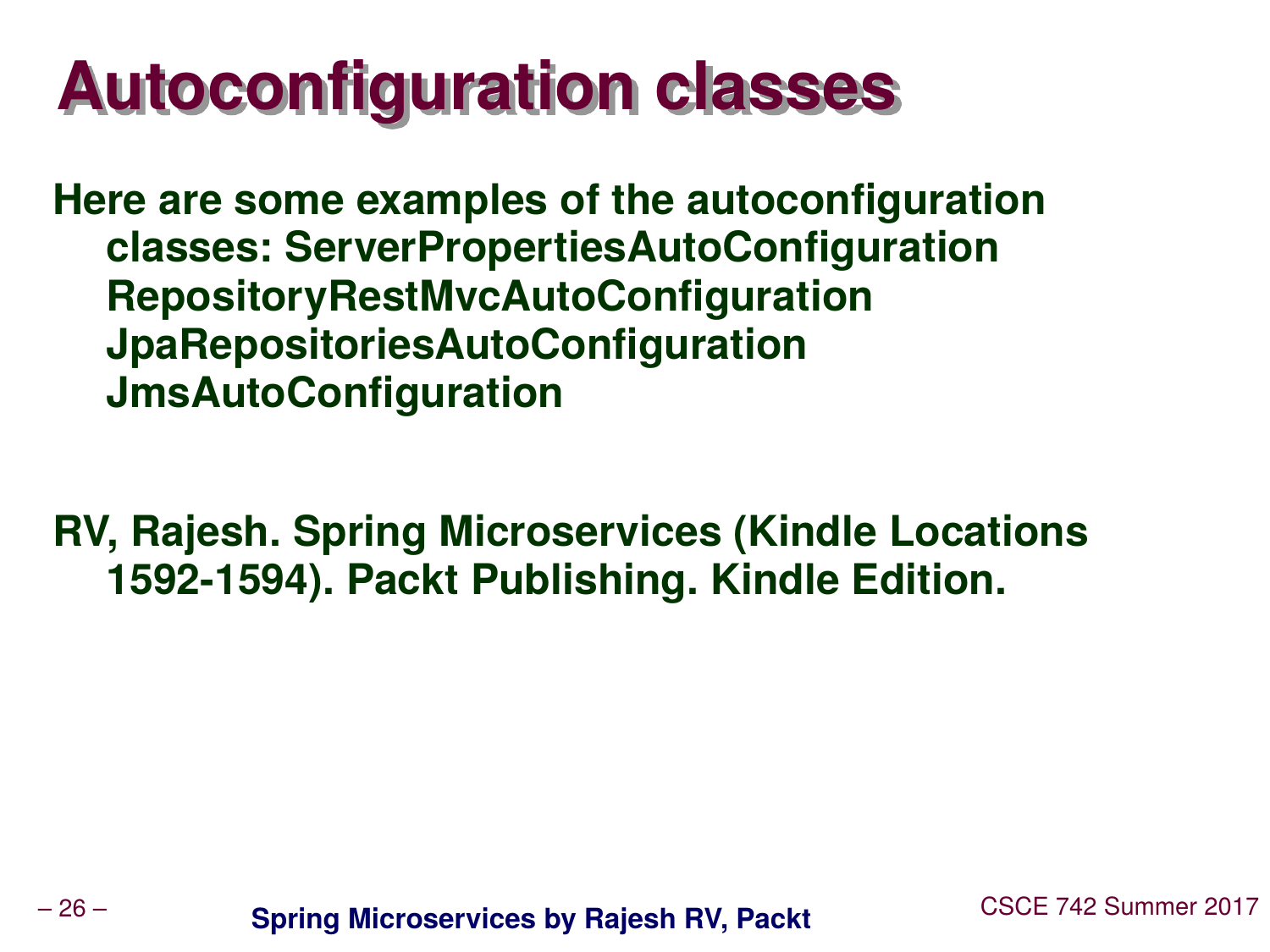

# Autoconfiguration classes
Here are some examples of the autoconfiguration classes: ServerPropertiesAutoConfiguration RepositoryRestMvcAutoConfiguration JpaRepositoriesAutoConfiguration JmsAutoConfiguration

RV, Rajesh. Spring Microservices (Kindle Locations 1592-1594). Packt Publishing. Kindle Edition.